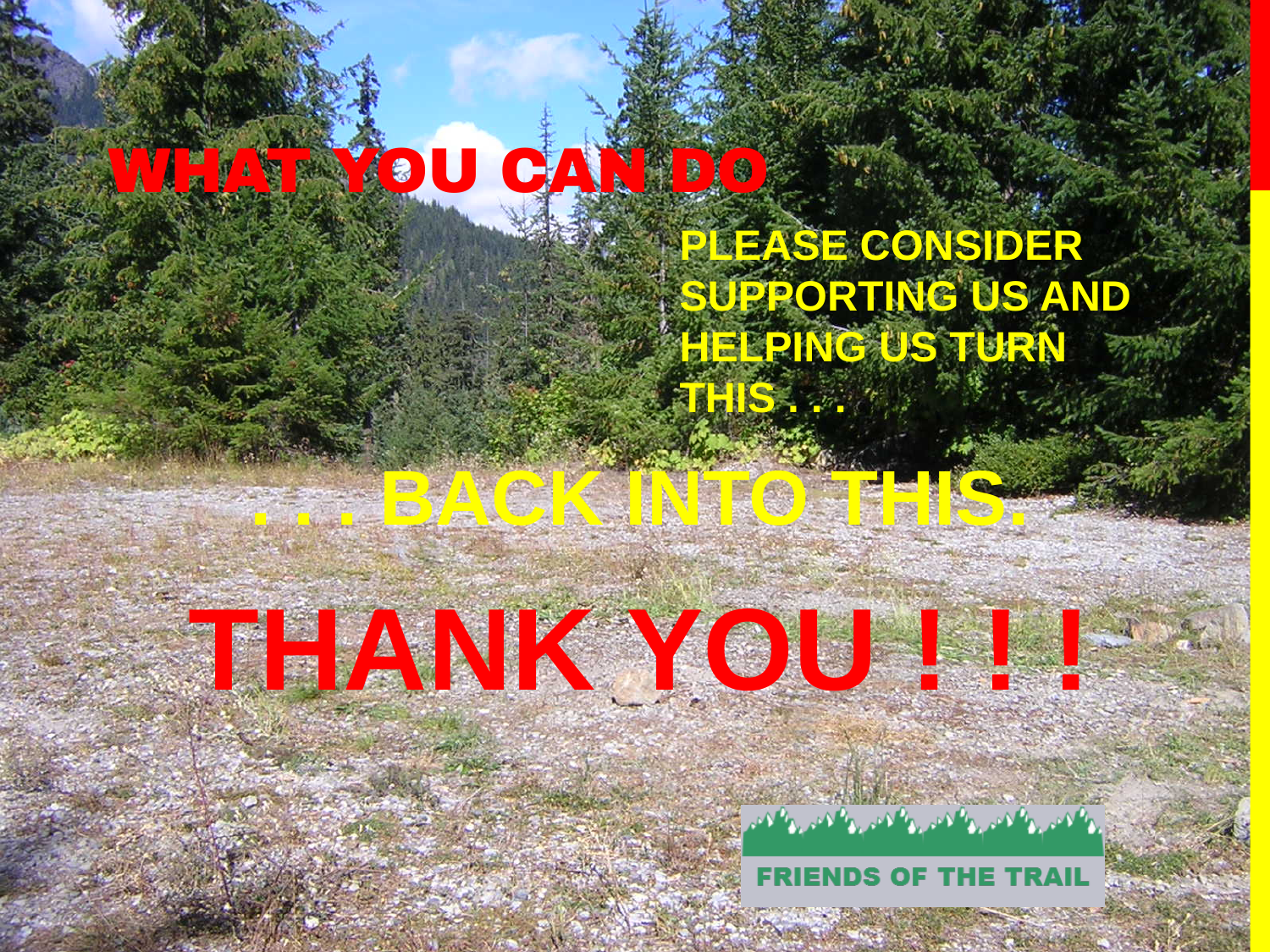

# What YOU CAN do
PLEASE CONSIDER SUPPORTING US AND HELPING US TURN THIS . . .
. . . BACK INTO THIS.
THANK YOU ! ! !